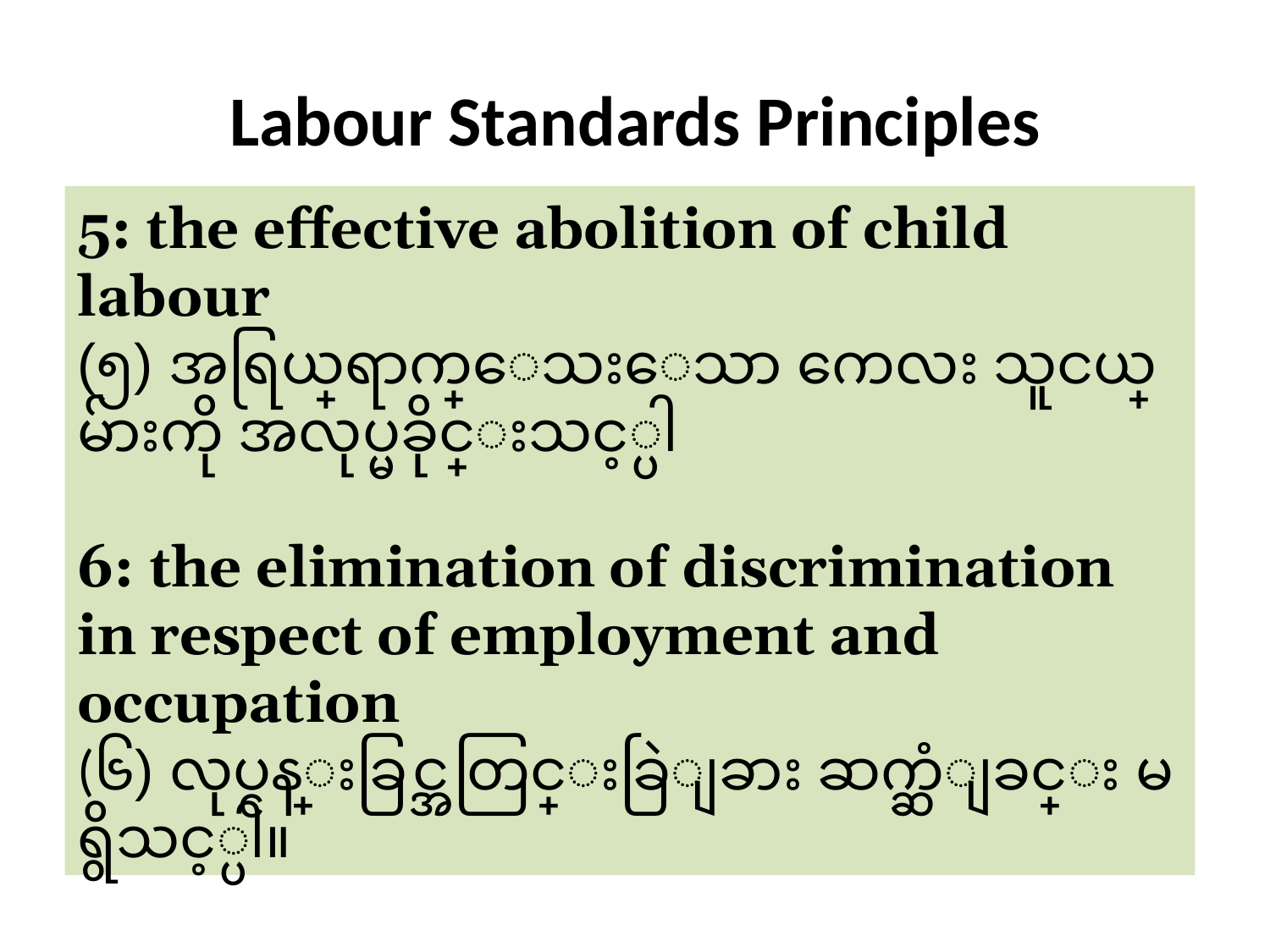

# Labour Standards Principles
5: the effective abolition of child labour
(၅) အရြယ္မေရာက္ေသးေသာ ကေလး သူငယ္မ်ားကို အလုပ္မခိုင္းသင့္ပါ

6: the elimination of discrimination in respect of employment and occupation
(၆) လုပ္ငန္းခြင္အတြင္းခြဲျခား ဆက္ဆံျခင္း မရွိသင့္ပါ။